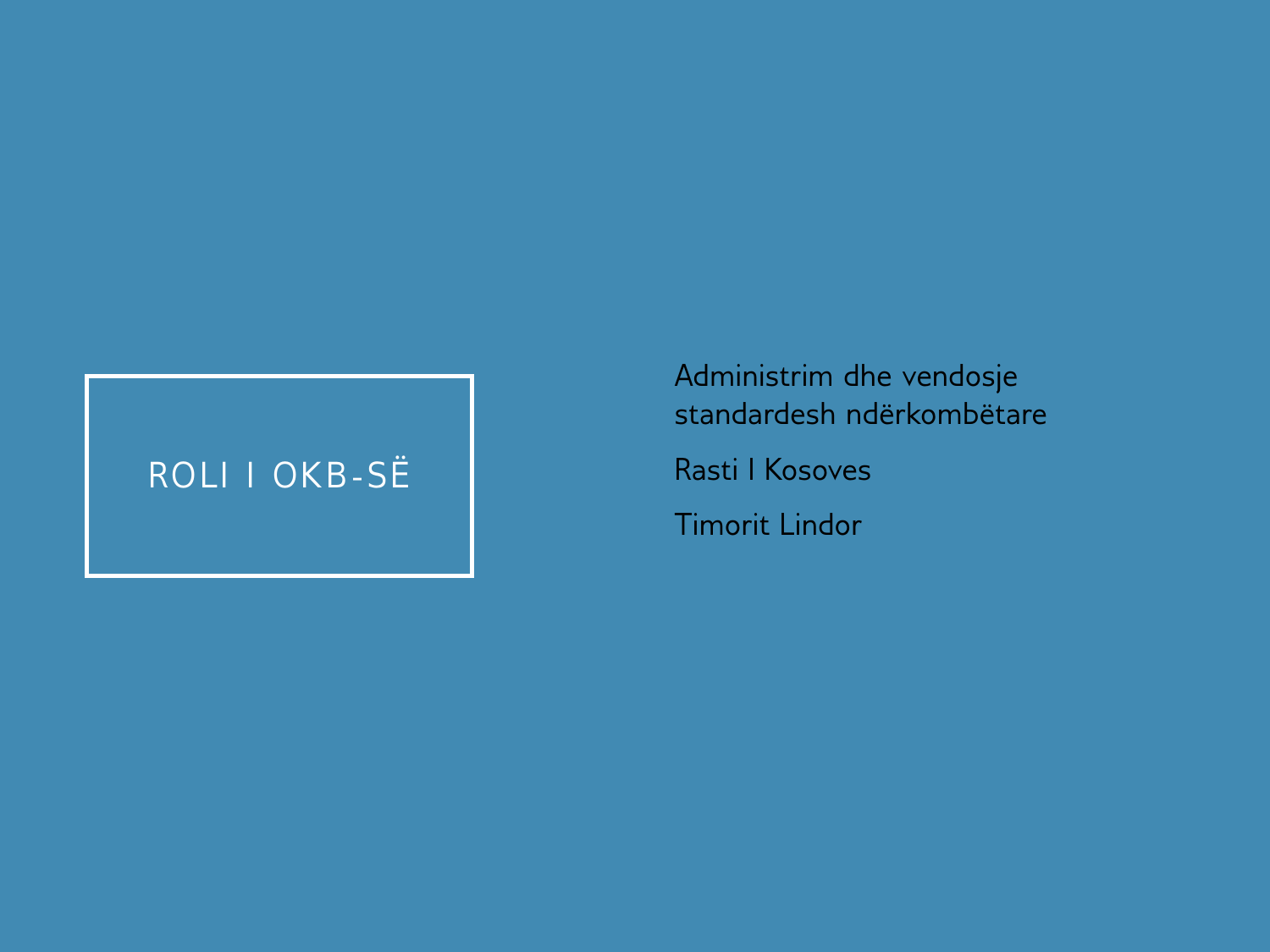

Administrim dhe vendosje standardesh ndërkombëtare
Rasti I Kosoves
Timorit Lindor

# Roli i OKB-së